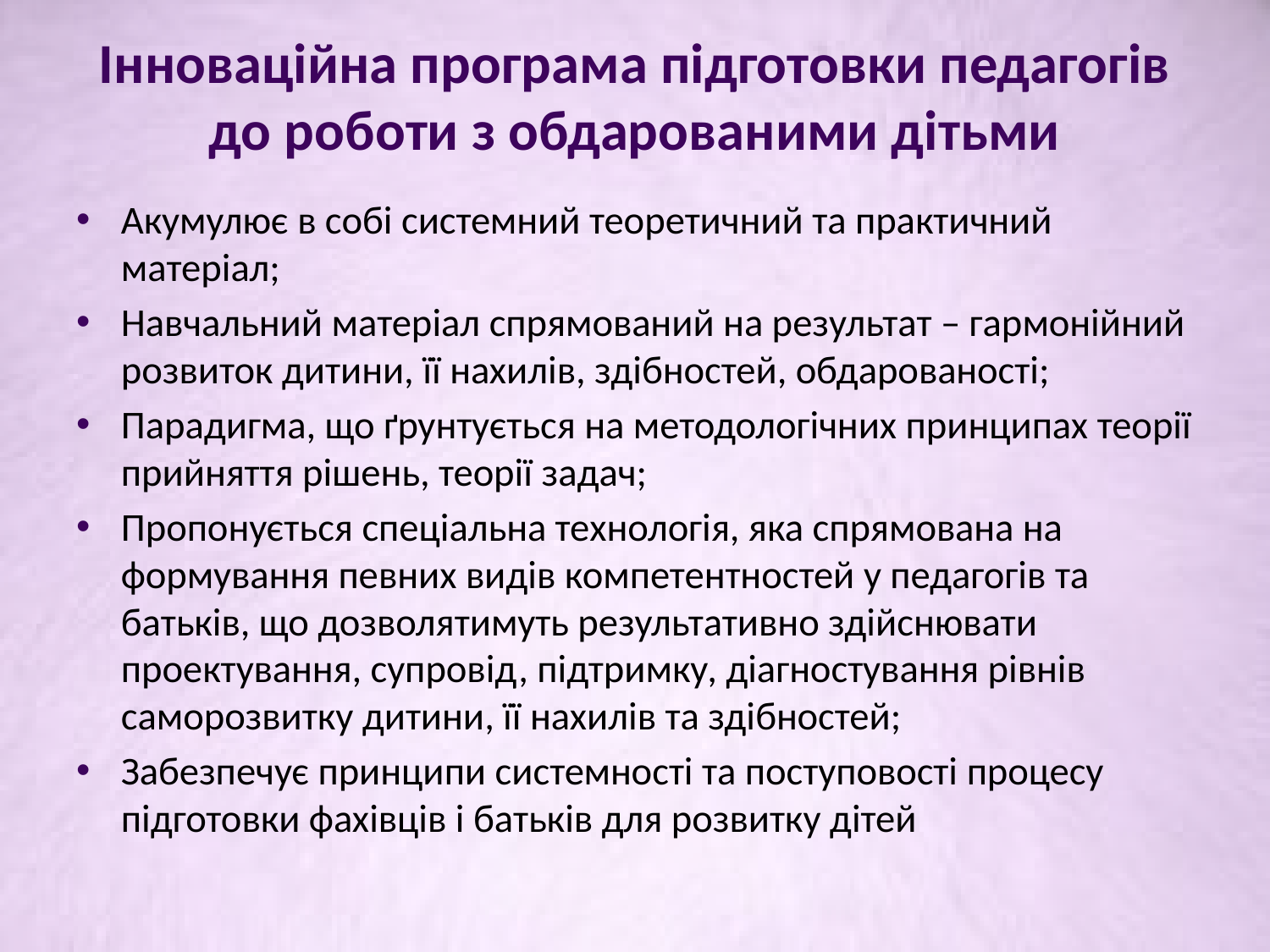

# Інноваційна програма підготовки педагогів до роботи з обдарованими дітьми
Акумулює в собі системний теоретичний та практичний матеріал;
Навчальний матеріал спрямований на результат – гармонійний розвиток дитини, її нахилів, здібностей, обдарованості;
Парадигма, що ґрунтується на методологічних принципах теорії прийняття рішень, теорії задач;
Пропонується спеціальна технологія, яка спрямована на формування певних видів компетентностей у педагогів та батьків, що дозволятимуть результативно здійснювати проектування, супровід, підтримку, діагностування рівнів саморозвитку дитини, її нахилів та здібностей;
Забезпечує принципи системності та поступовості процесу підготовки фахівців і батьків для розвитку дітей